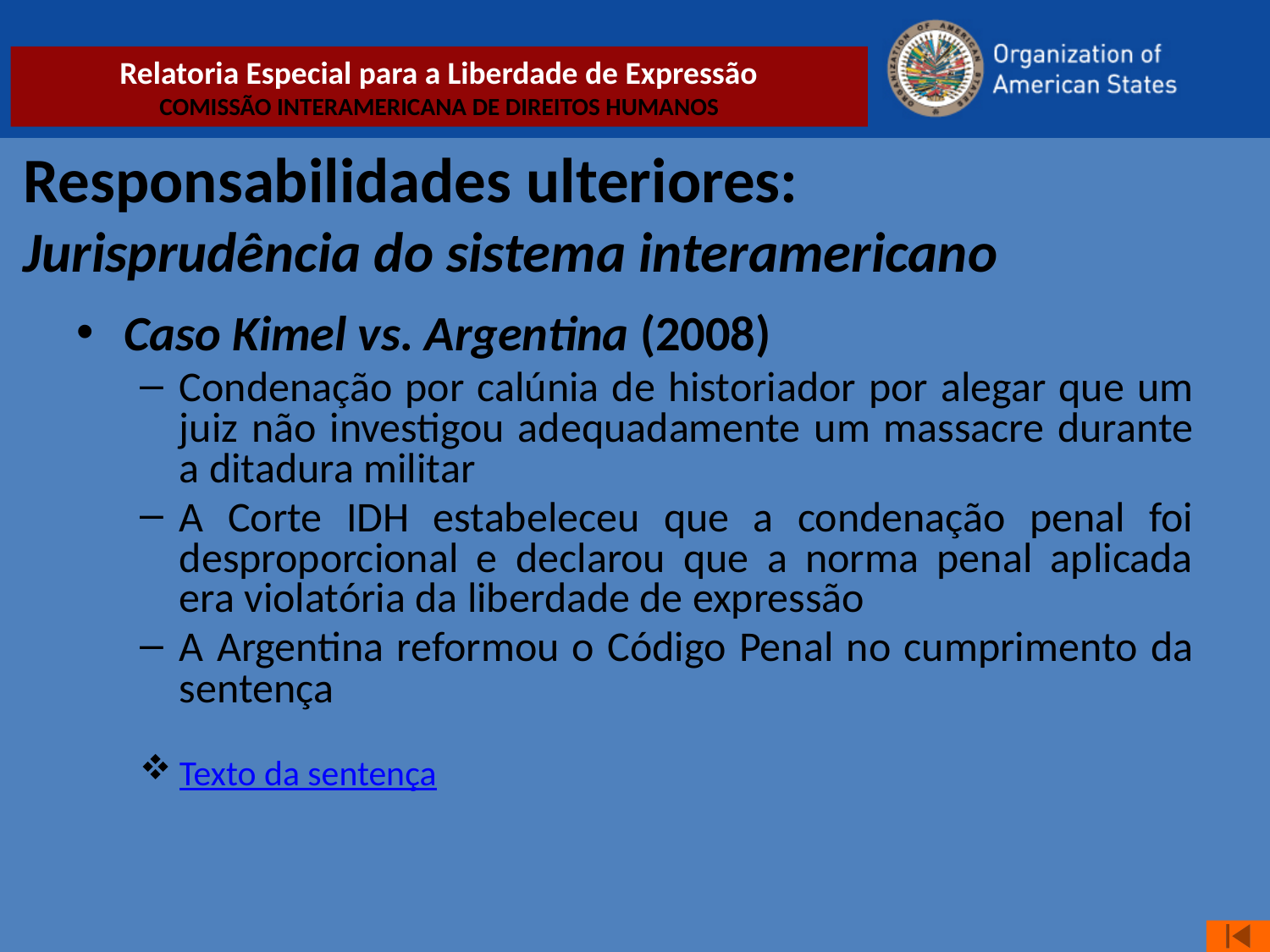

Relatoria Especial para a Liberdade de Expressão
COMISSÃO INTERAMERICANA DE DIREITOS HUMANOS
Responsabilidades ulteriores:
Jurisprudência do sistema interamericano
Caso Kimel vs. Argentina (2008)
Condenação por calúnia de historiador por alegar que um juiz não investigou adequadamente um massacre durante a ditadura militar
A Corte IDH estabeleceu que a condenação penal foi desproporcional e declarou que a norma penal aplicada era violatória da liberdade de expressão
A Argentina reformou o Código Penal no cumprimento da sentença

Texto da sentença